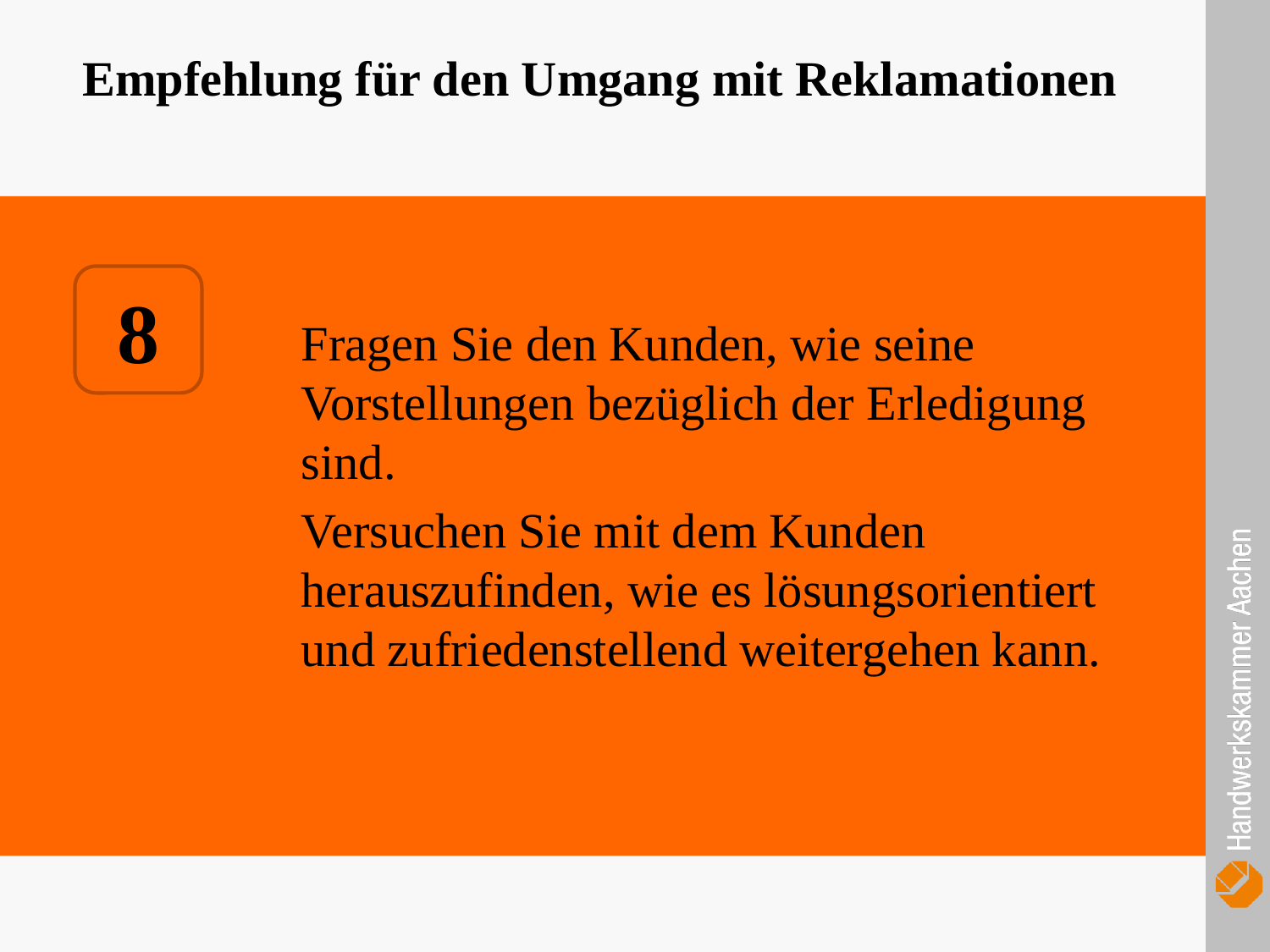

Empfehlung für den Umgang mit Reklamationen

		Fragen Sie den Kunden, wie seine 			Vorstellungen bezüglich der Erledigung 		sind.
		Versuchen Sie mit dem Kunden 			herauszufinden, wie es lösungsorientiert 		und zufriedenstellend weitergehen kann.
8